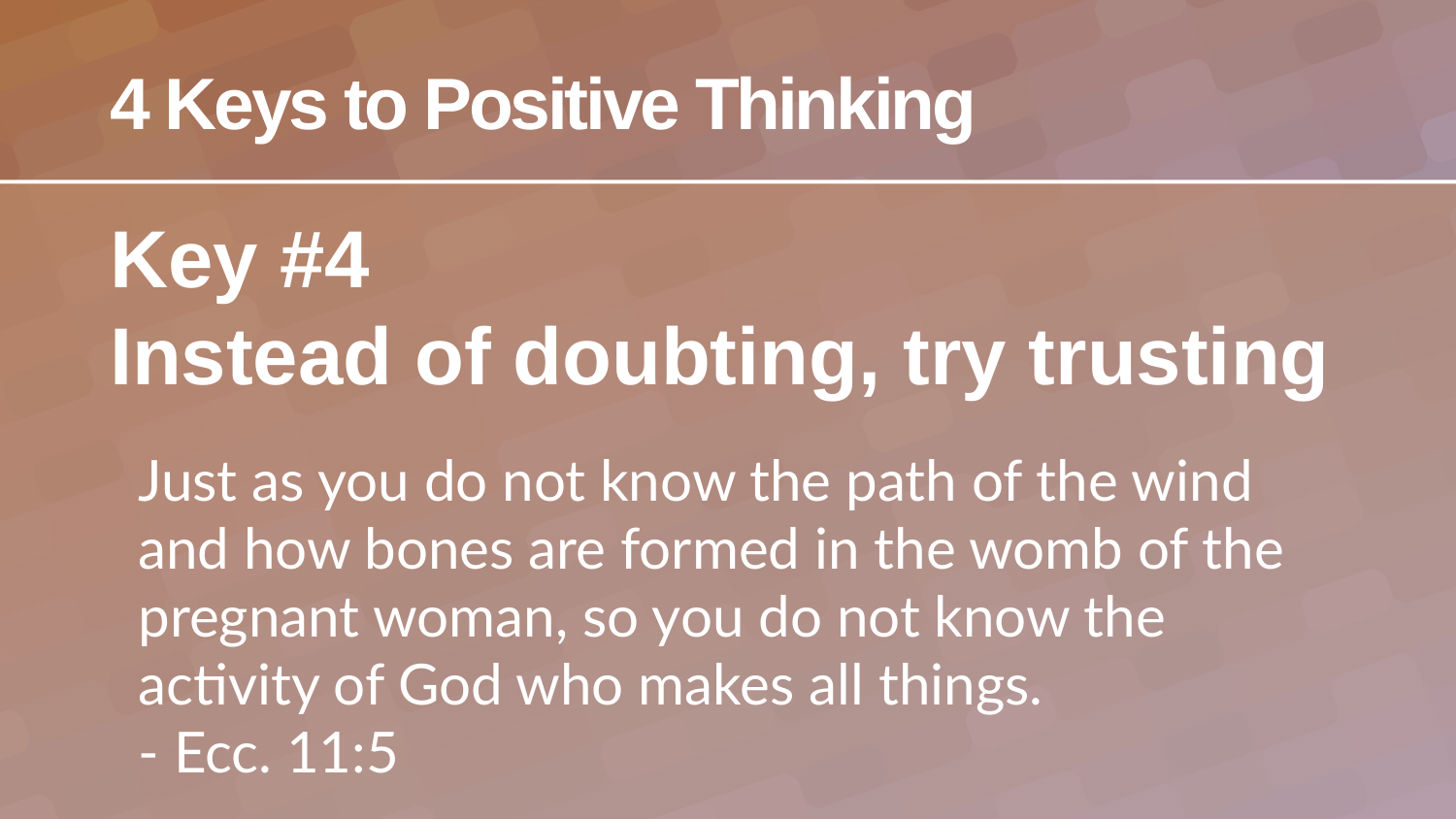

# 4 Keys to Positive Thinking
Key #4
Instead of doubting, try trusting
Just as you do not know the path of the wind and how bones are formed in the womb of the pregnant woman, so you do not know the activity of God who makes all things.
- Ecc. 11:5